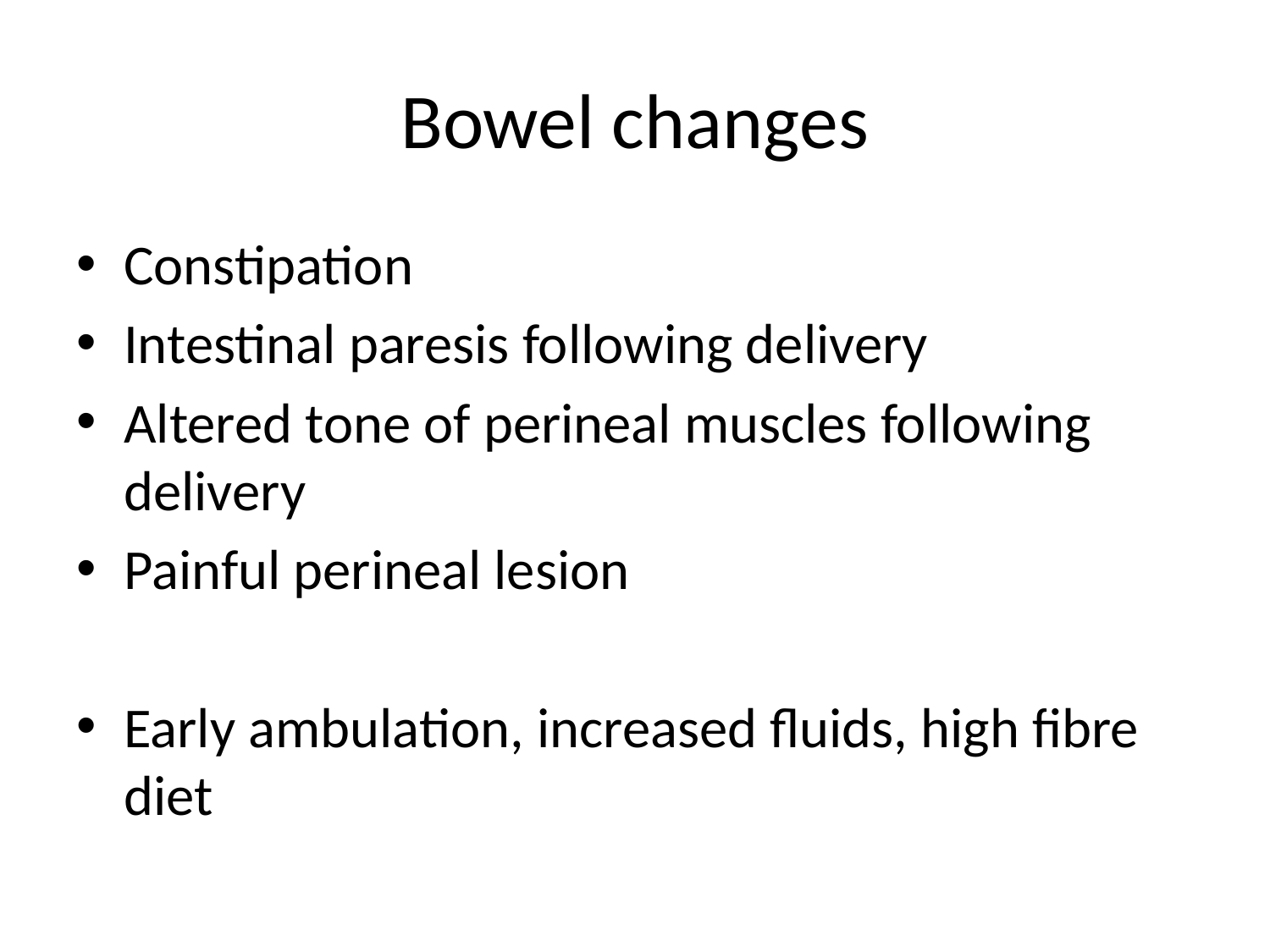

# Bowel changes
Constipation
Intestinal paresis following delivery
Altered tone of perineal muscles following delivery
Painful perineal lesion

Early ambulation, increased fluids, high fibre  diet